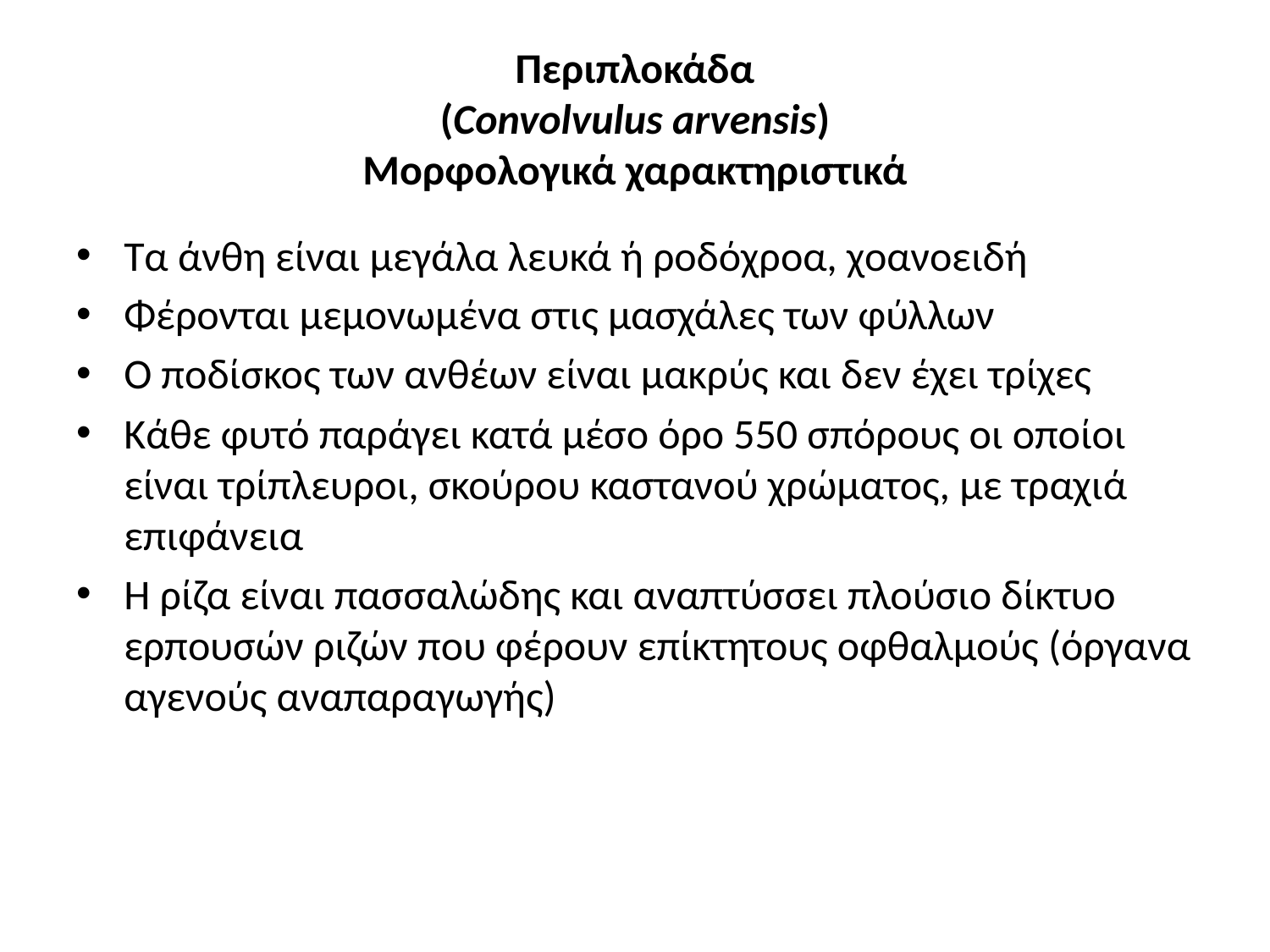

# Περιπλοκάδα (Convolvulus arvensis) Μορφολογικά χαρακτηριστικά
Τα άνθη είναι μεγάλα λευκά ή ροδόχροα, χοανοειδή
Φέρονται μεμονωμένα στις μασχάλες των φύλλων
Ο ποδίσκος των ανθέων είναι μακρύς και δεν έχει τρίχες
Κάθε φυτό παράγει κατά μέσο όρο 550 σπόρους οι οποίοι είναι τρίπλευροι, σκούρου καστανού χρώματος, με τραχιά επιφάνεια
Η ρίζα είναι πασσαλώδης και αναπτύσσει πλούσιο δίκτυο ερπουσών ριζών που φέρουν επίκτητους οφθαλμούς (όργανα αγενούς αναπαραγωγής)